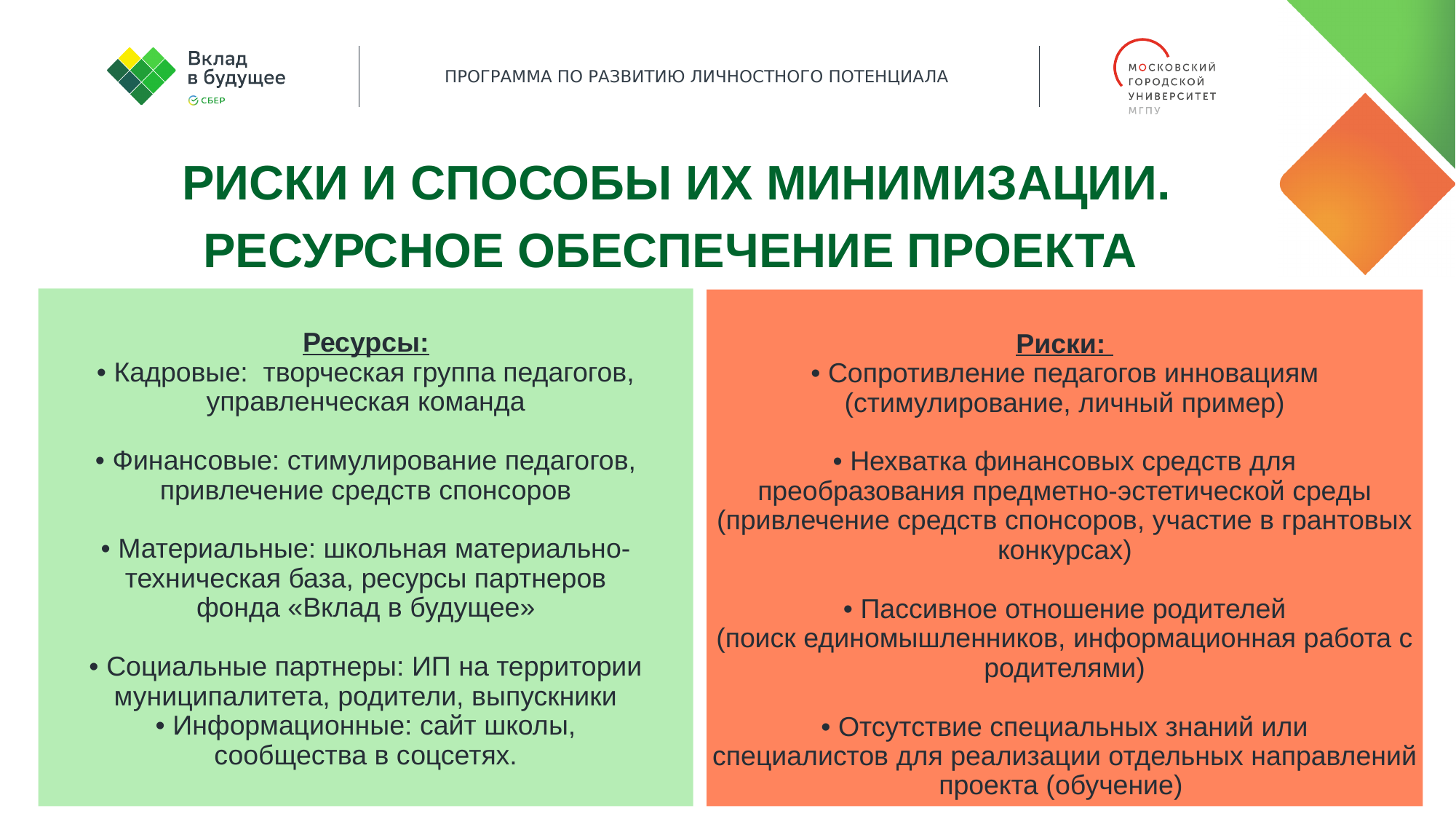

Риски и Способы их минимизации.
РЕСУРСНОЕ ОБЕСПЕЧЕНИЕ ПРОЕКТА

Ресурсы:
• Кадровые:  творческая группа педагогов,
управленческая команда

• Финансовые: стимулирование педагогов, привлечение средств спонсоров

• Материальные: школьная материально-техническая база, ресурсы партнеров
фонда «Вклад в будущее»

• Социальные партнеры: ИП на территории муниципалитета, родители, выпускники
• Информационные: сайт школы,
сообщества в соцсетях.

Риски:
• Сопротивление педагогов инновациям
(стимулирование, личный пример)

• Нехватка финансовых средств для
преобразования предметно-эстетической среды (привлечение средств спонсоров, участие в грантовых конкурсах)

• Пассивное отношение родителей
(поиск единомышленников, информационная работа с родителями)

• Отсутствие специальных знаний или
специалистов для реализации отдельных направлений проекта (обучение)